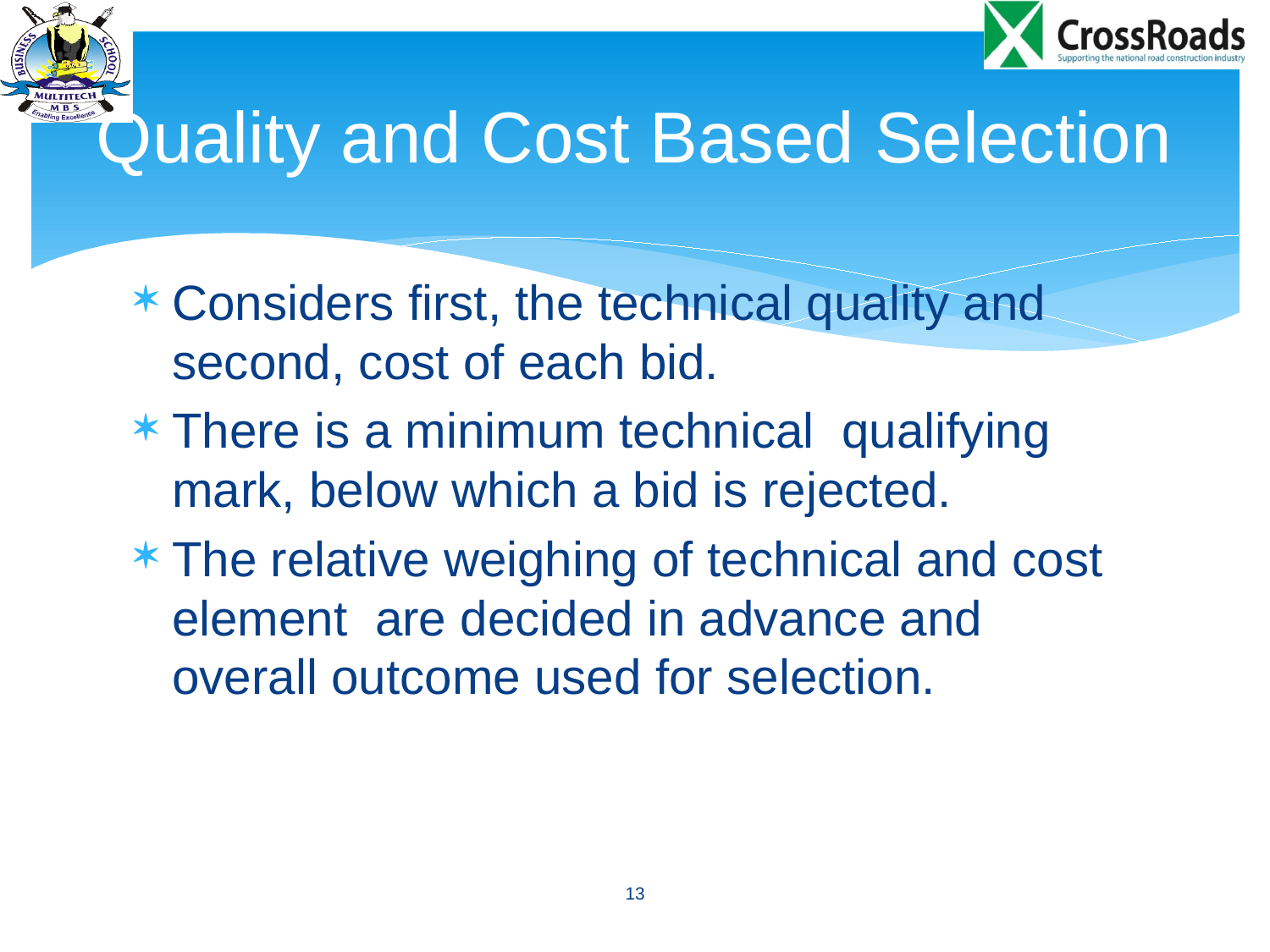

# Quality and Cost Based Selection
Considers first, the technical quality and second, cost of each bid.
There is a minimum technical  qualifying mark, below which a bid is rejected.
The relative weighing of technical and cost element  are decided in advance and overall outcome used for selection.
13